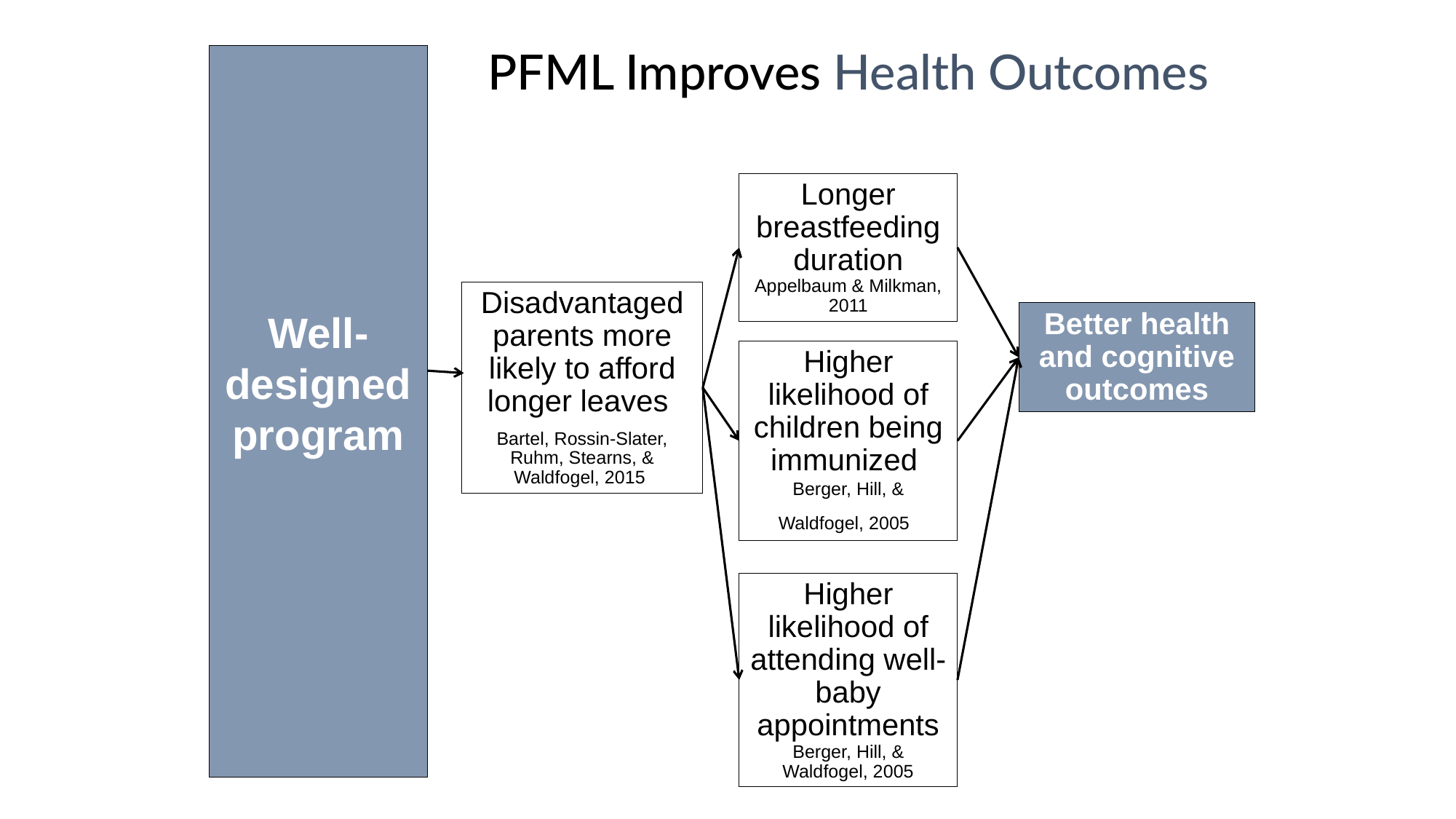

PFML Improves Health Outcomes

Well-designed program

Longer breastfeeding duration Appelbaum & Milkman, 2011
Disadvantaged parents more likely to afford longer leaves
Bartel, Rossin-Slater, Ruhm, Stearns, & Waldfogel, 2015
Better health and cognitive outcomes
Higher likelihood of children being immunized
Berger, Hill, & Waldfogel, 2005
Higher likelihood of attending well-baby appointments Berger, Hill, & Waldfogel, 2005